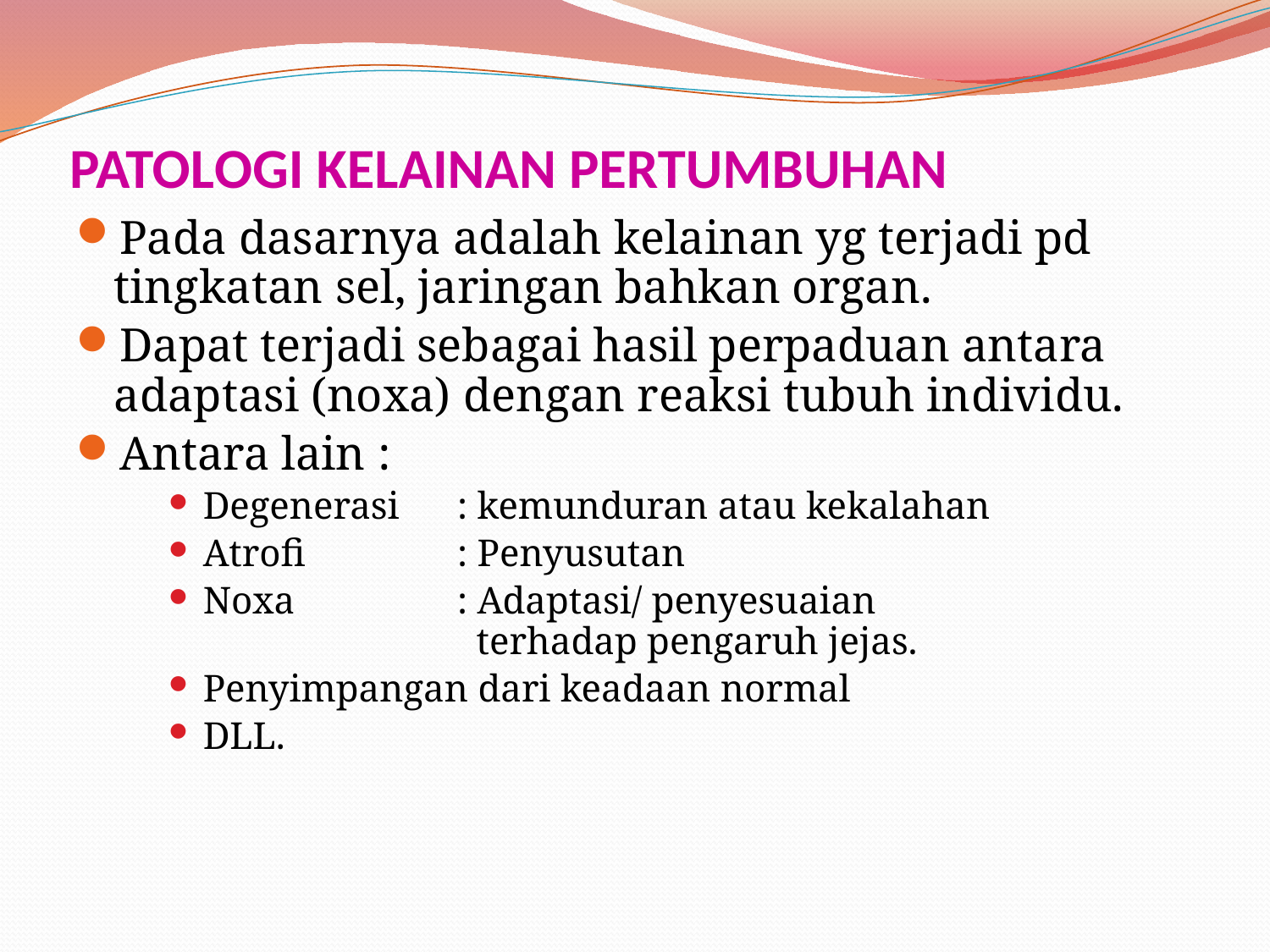

# PATOLOGI KELAINAN PERTUMBUHAN
Pada dasarnya adalah kelainan yg terjadi pd tingkatan sel, jaringan bahkan organ.
Dapat terjadi sebagai hasil perpaduan antara adaptasi (noxa) dengan reaksi tubuh individu.
Antara lain :
Degenerasi 	: kemunduran atau kekalahan
Atrofi		: Penyusutan
Noxa		: Adaptasi/ penyesuaian 				  terhadap pengaruh jejas.
Penyimpangan dari keadaan normal
DLL.